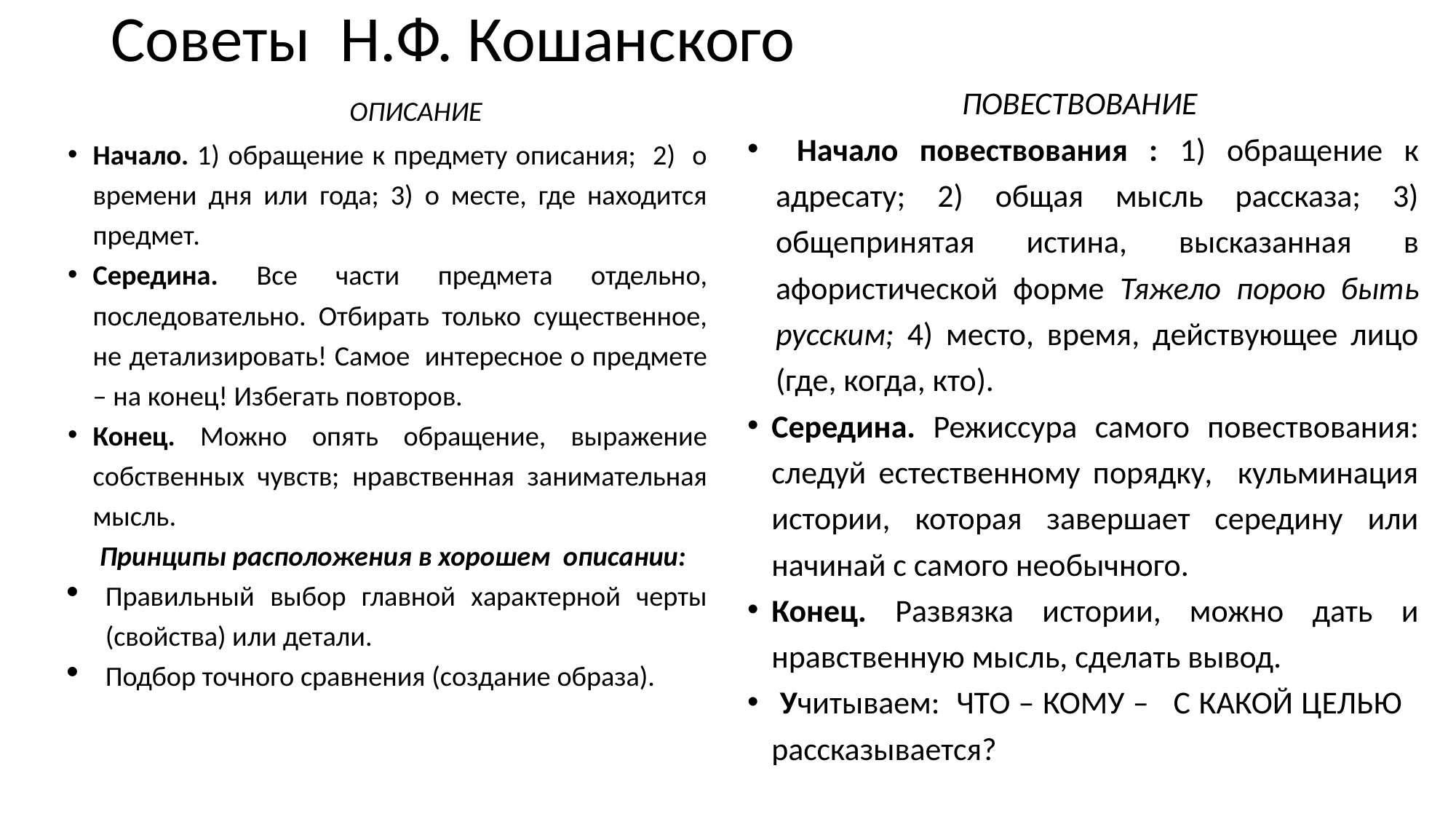

# Советы  Н.Ф. Кошанского
 ОПИСАНИЕ
Начало. 1) обращение к предмету описания;  2)  о времени дня или года; 3) о месте, где находится предмет.
Середина. Все части предмета отдельно, последовательно. Отбирать только существенное, не детализировать! Самое  интересное о предмете – на конец! Избегать повторов.
Конец. Можно опять обращение, выражение собственных чувств; нравственная занимательная мысль.
     Принципы расположения в хорошем  описании:
Правильный выбор главной характерной черты (свойства) или детали.
Подбор точного сравнения (создание образа).

ПОВЕСТВОВАНИЕ
 Начало повествования : 1) обращение к адресату; 2) общая мысль рассказа; 3) общепринятая истина, высказанная в афористической форме Тяжело порою быть русским; 4) место, время, действующее лицо (где, когда, кто).
Середина. Режиссура самого повествования: следуй естественному порядку,  кульминация истории, которая завершает середину или начинай с самого необычного.
Конец. Развязка истории, можно дать и нравственную мысль, сделать вывод.
 Учитываем:  ЧТО – КОМУ –   С КАКОЙ ЦЕЛЬЮ   рассказывается?